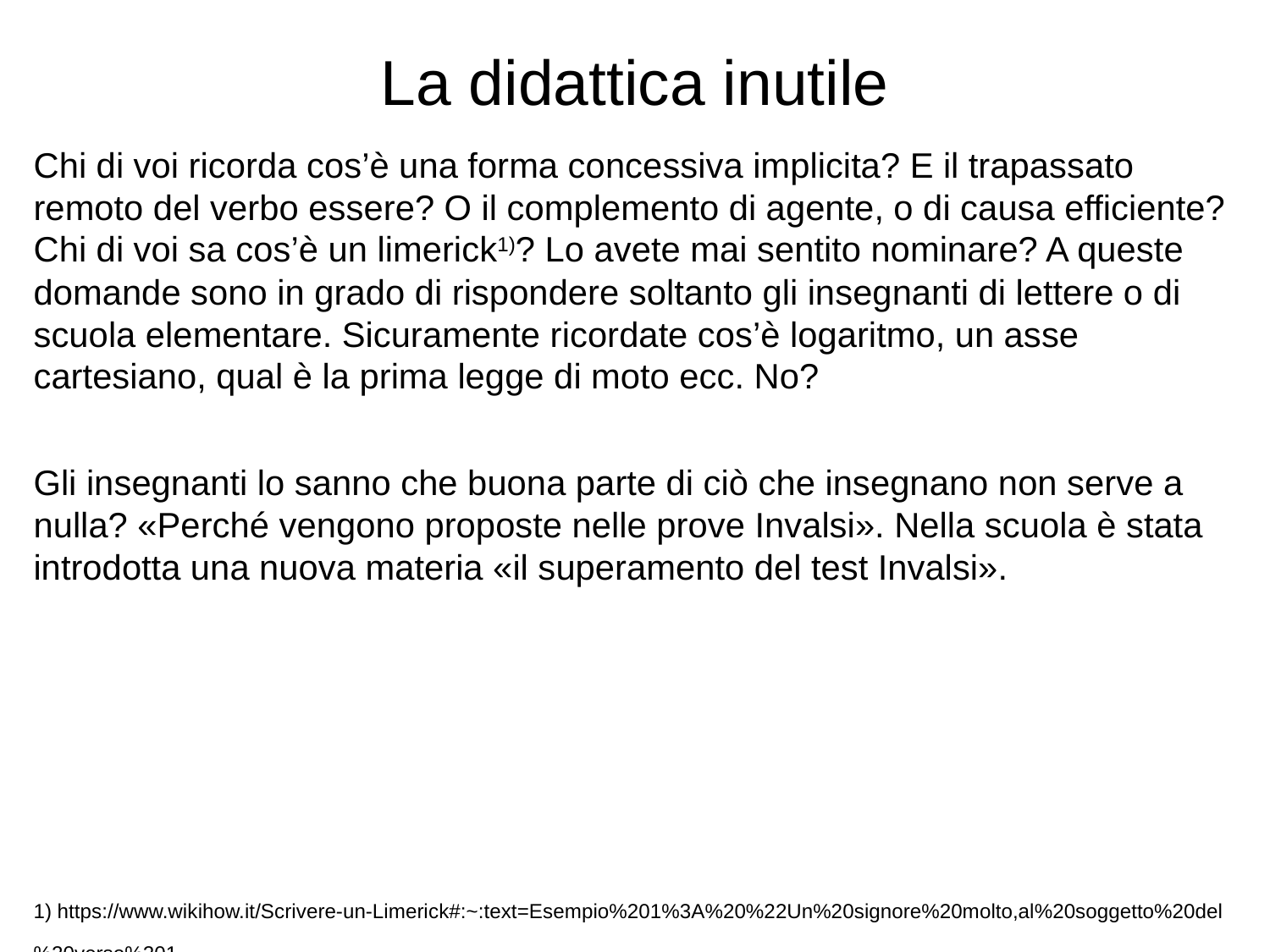

# La didattica inutile
Chi di voi ricorda cos’è una forma concessiva implicita? E il trapassato remoto del verbo essere? O il complemento di agente, o di causa efficiente?
Chi di voi sa cos’è un limerick1)? Lo avete mai sentito nominare? A queste domande sono in grado di rispondere soltanto gli insegnanti di lettere o di scuola elementare. Sicuramente ricordate cos’è logaritmo, un asse cartesiano, qual è la prima legge di moto ecc. No?

Gli insegnanti lo sanno che buona parte di ciò che insegnano non serve a nulla? «Perché vengono proposte nelle prove Invalsi». Nella scuola è stata introdotta una nuova materia «il superamento del test Invalsi».

1) https://www.wikihow.it/Scrivere-un-Limerick#:~:text=Esempio%201%3A%20%22Un%20signore%20molto,al%20soggetto%20del%20verso%201.